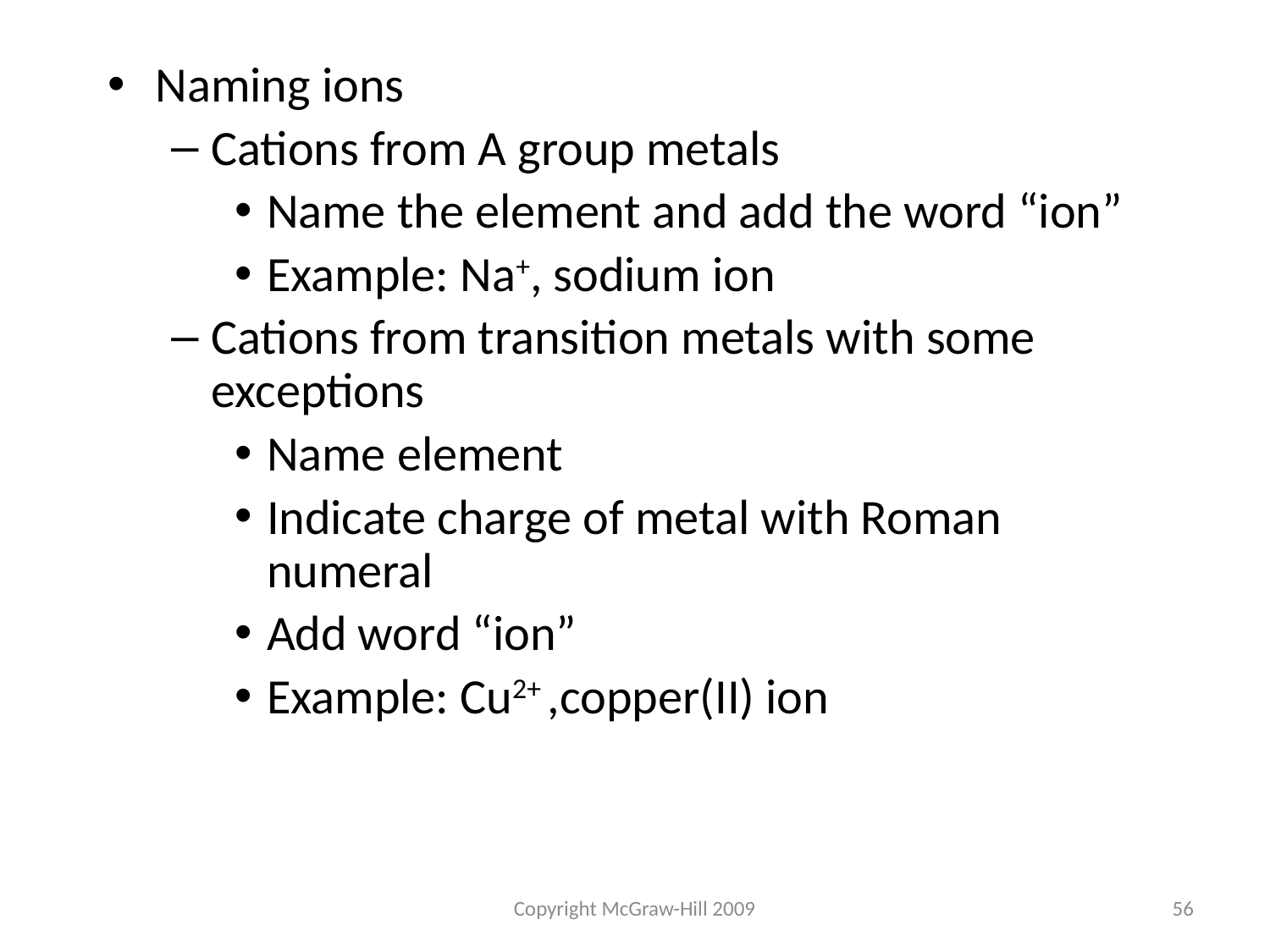

Naming ions
Cations from A group metals
Name the element and add the word “ion”
Example: Na+, sodium ion
Cations from transition metals with some exceptions
Name element
Indicate charge of metal with Roman numeral
Add word “ion”
Example: Cu2+ ,copper(II) ion
Copyright McGraw-Hill 2009
56